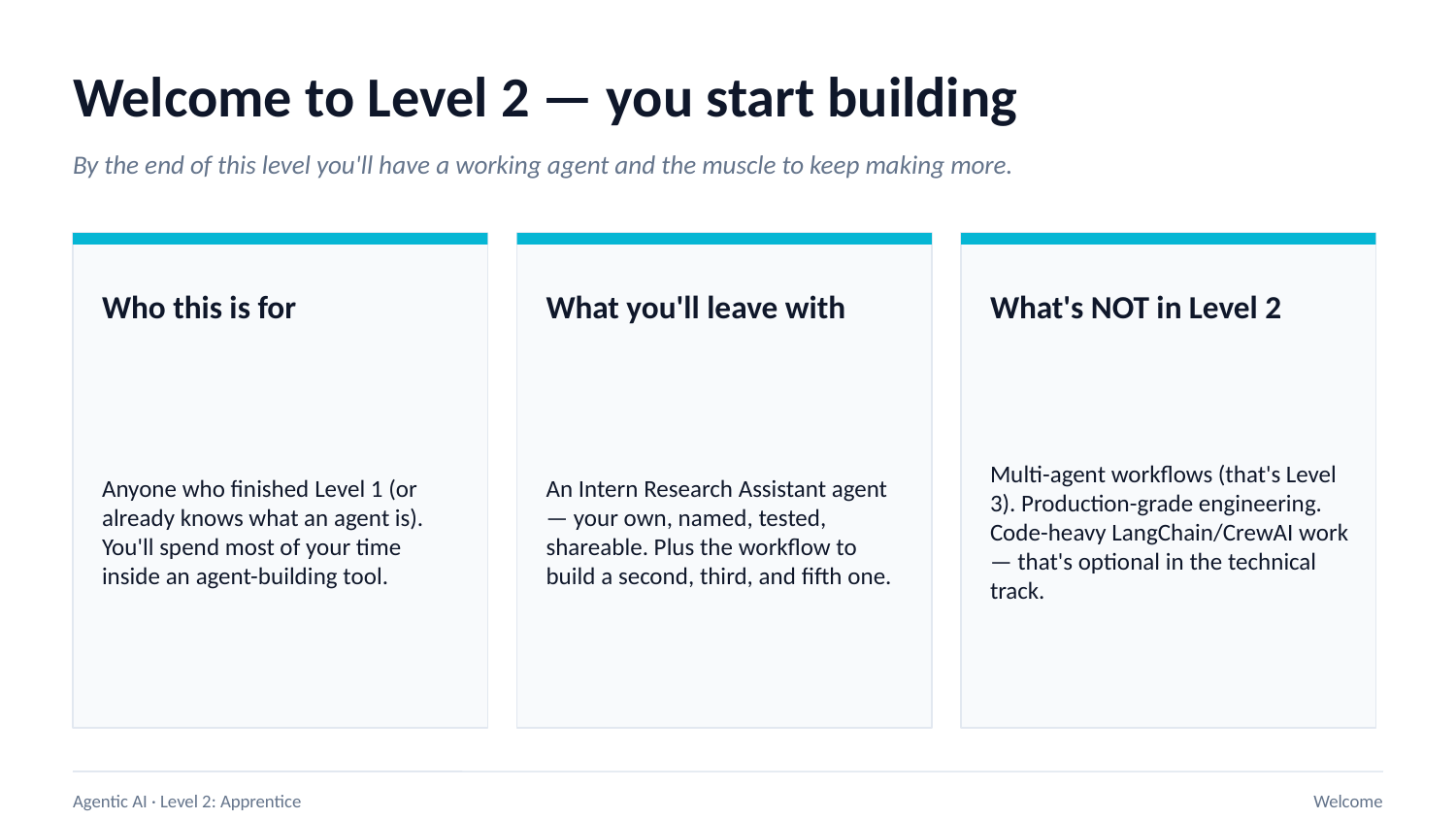

Welcome to Level 2 — you start building
By the end of this level you'll have a working agent and the muscle to keep making more.

Who this is for
What you'll leave with
What's NOT in Level 2
Anyone who finished Level 1 (or already knows what an agent is). You'll spend most of your time inside an agent-building tool.
An Intern Research Assistant agent — your own, named, tested, shareable. Plus the workflow to build a second, third, and fifth one.
Multi-agent workflows (that's Level 3). Production-grade engineering. Code-heavy LangChain/CrewAI work — that's optional in the technical track.

Agentic AI · Level 2: Apprentice
Welcome